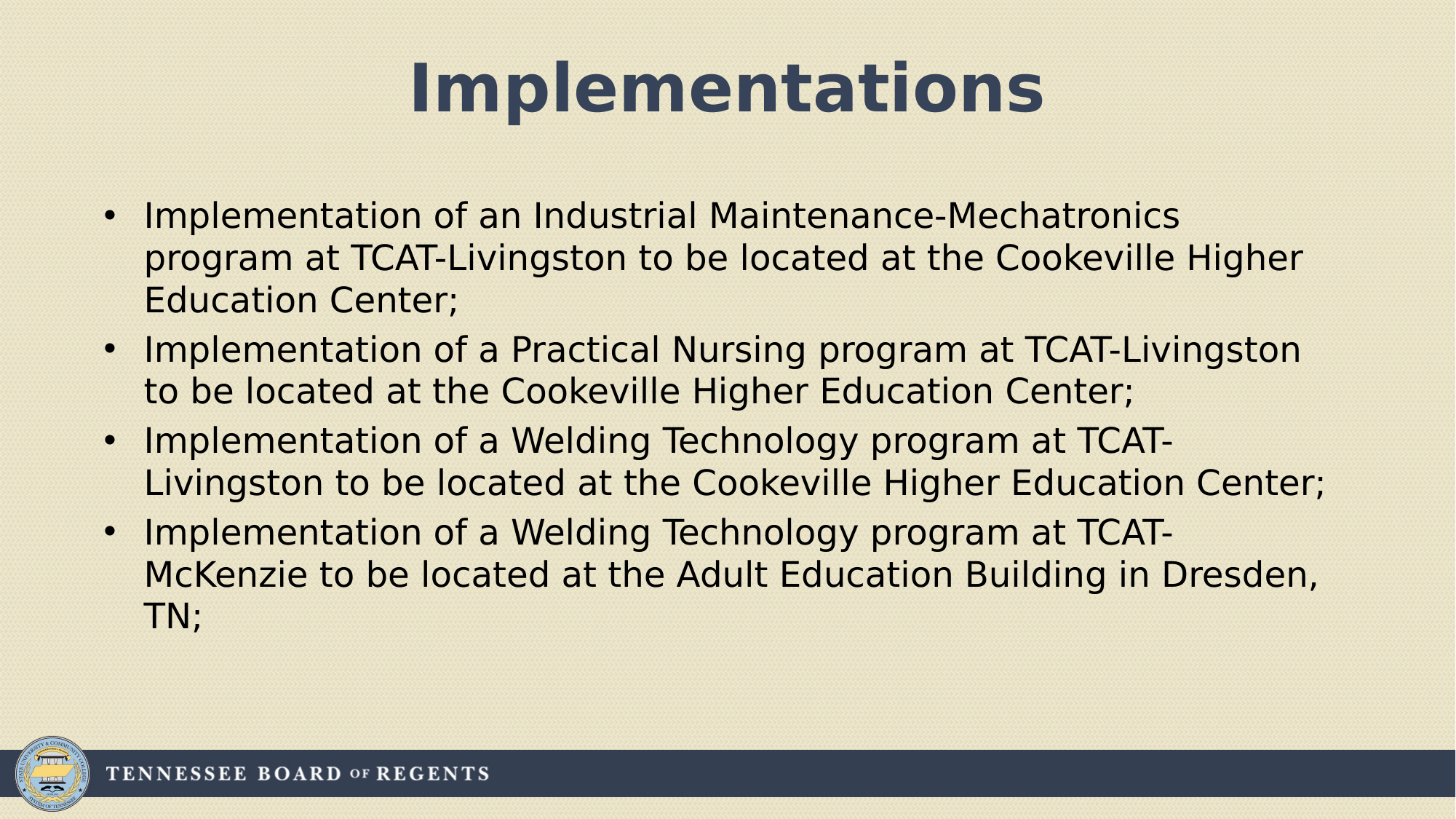

# Implementations
Implementation of an Industrial Maintenance-Mechatronics program at TCAT-Livingston to be located at the Cookeville Higher Education Center;
Implementation of a Practical Nursing program at TCAT-Livingston to be located at the Cookeville Higher Education Center;
Implementation of a Welding Technology program at TCAT-Livingston to be located at the Cookeville Higher Education Center;
Implementation of a Welding Technology program at TCAT-McKenzie to be located at the Adult Education Building in Dresden, TN;